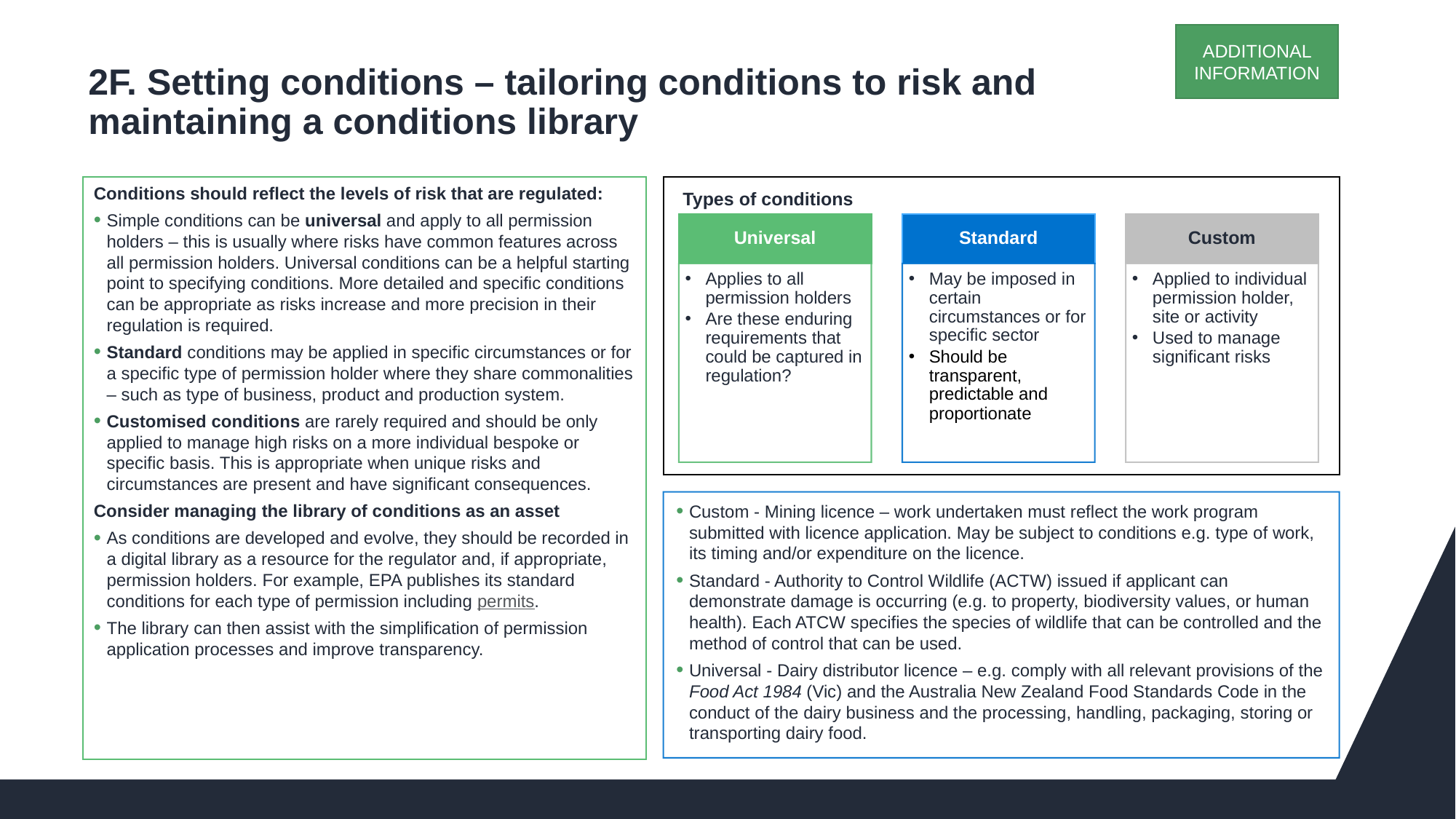

ADDITIONAL INFORMATION
# 2F. Setting conditions – tailoring conditions to risk and maintaining a conditions library
Conditions should reflect the levels of risk that are regulated:
Simple conditions can be universal and apply to all permission holders – this is usually where risks have common features across all permission holders. Universal conditions can be a helpful starting point to specifying conditions. More detailed and specific conditions can be appropriate as risks increase and more precision in their regulation is required.
Standard conditions may be applied in specific circumstances or for a specific type of permission holder where they share commonalities – such as type of business, product and production system.
Customised conditions are rarely required and should be only applied to manage high risks on a more individual bespoke or specific basis. This is appropriate when unique risks and circumstances are present and have significant consequences.
Consider managing the library of conditions as an asset
As conditions are developed and evolve, they should be recorded in a digital library as a resource for the regulator and, if appropriate, permission holders. For example, EPA publishes its standard conditions for each type of permission including permits.
The library can then assist with the simplification of permission application processes and improve transparency.

Types of conditions
Universal
Standard
Custom
Applies to all permission holders
Are these enduring requirements that could be captured in regulation?
May be imposed in certain circumstances or for specific sector
Should be transparent, predictable and proportionate
Applied to individual permission holder, site or activity
Used to manage significant risks
Custom - Mining licence – work undertaken must reflect the work program submitted with licence application. May be subject to conditions e.g. type of work, its timing and/or expenditure on the licence.
Standard - Authority to Control Wildlife (ACTW) issued if applicant can demonstrate damage is occurring (e.g. to property, biodiversity values, or human health). Each ATCW specifies the species of wildlife that can be controlled and the method of control that can be used.
Universal - Dairy distributor licence – e.g. comply with all relevant provisions of the Food Act 1984 (Vic) and the Australia New Zealand Food Standards Code in the conduct of the dairy business and the processing, handling, packaging, storing or transporting dairy food.